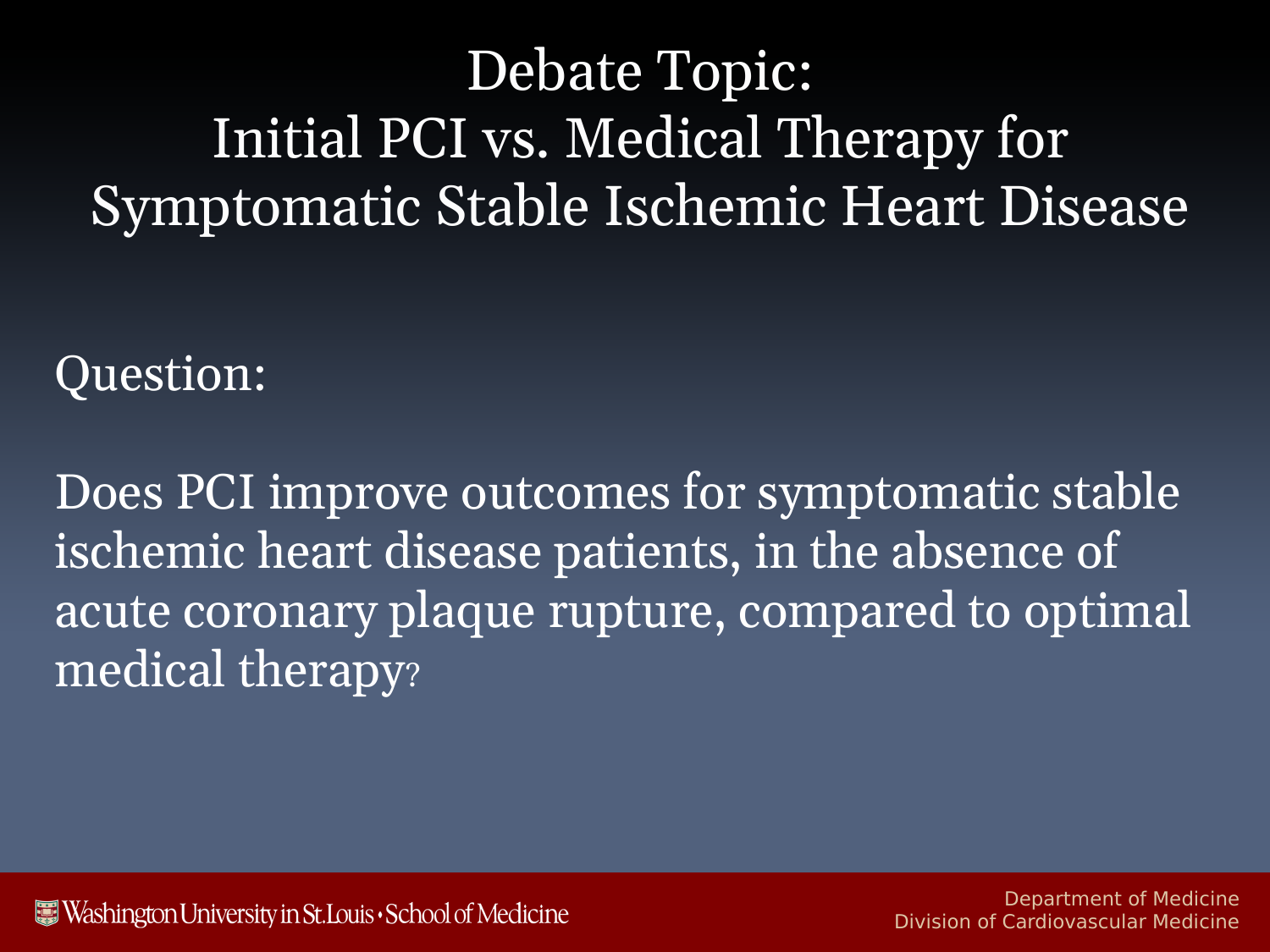

# Debate Topic: Initial PCI vs. Medical Therapy for Symptomatic Stable Ischemic Heart Disease
Question:
Does PCI improve outcomes for symptomatic stable ischemic heart disease patients, in the absence of acute coronary plaque rupture, compared to optimal medical therapy?